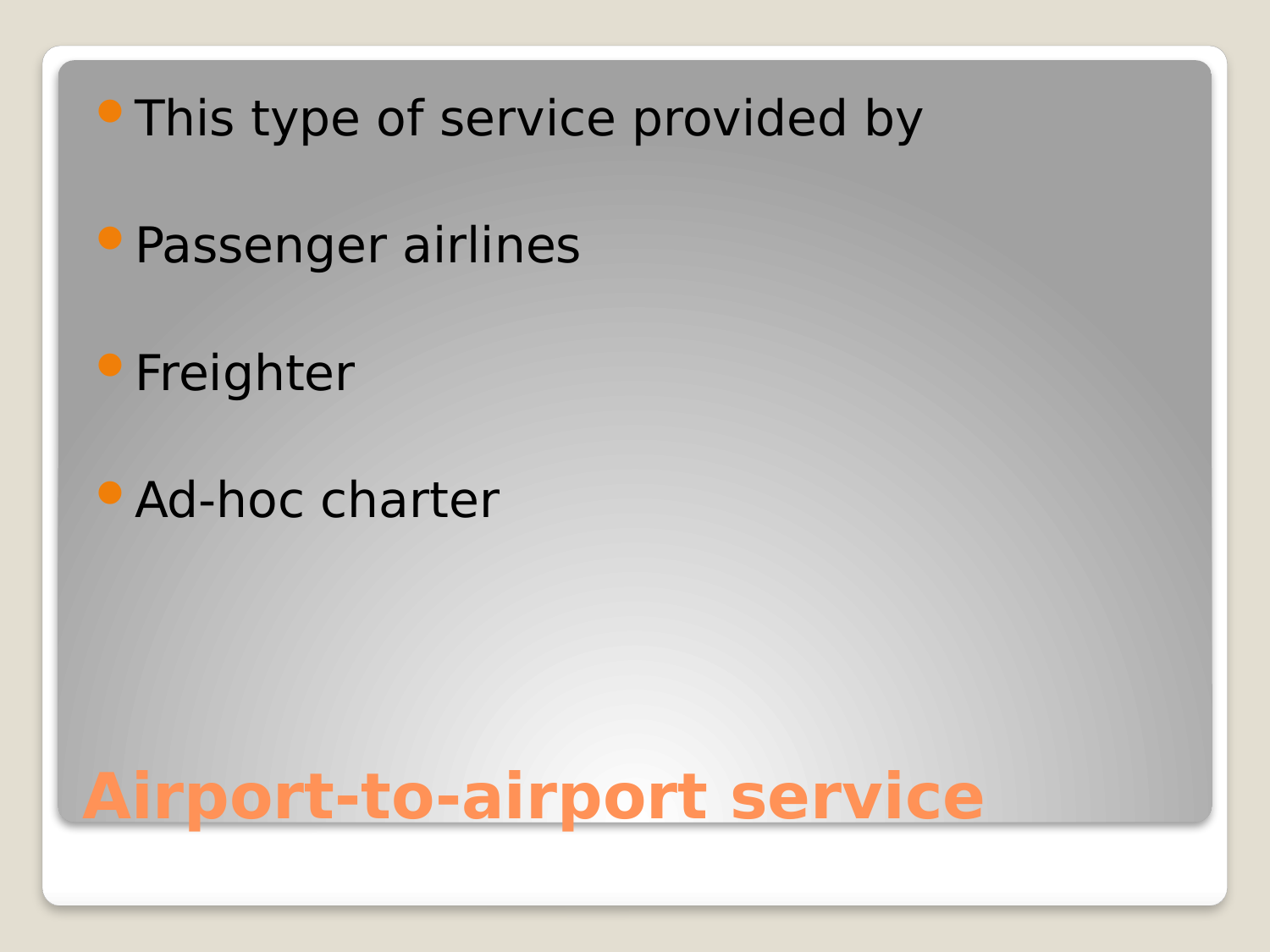

This type of service provided by

Passenger airlines

Freighter

Ad-hoc charter

# Airport-to-airport service